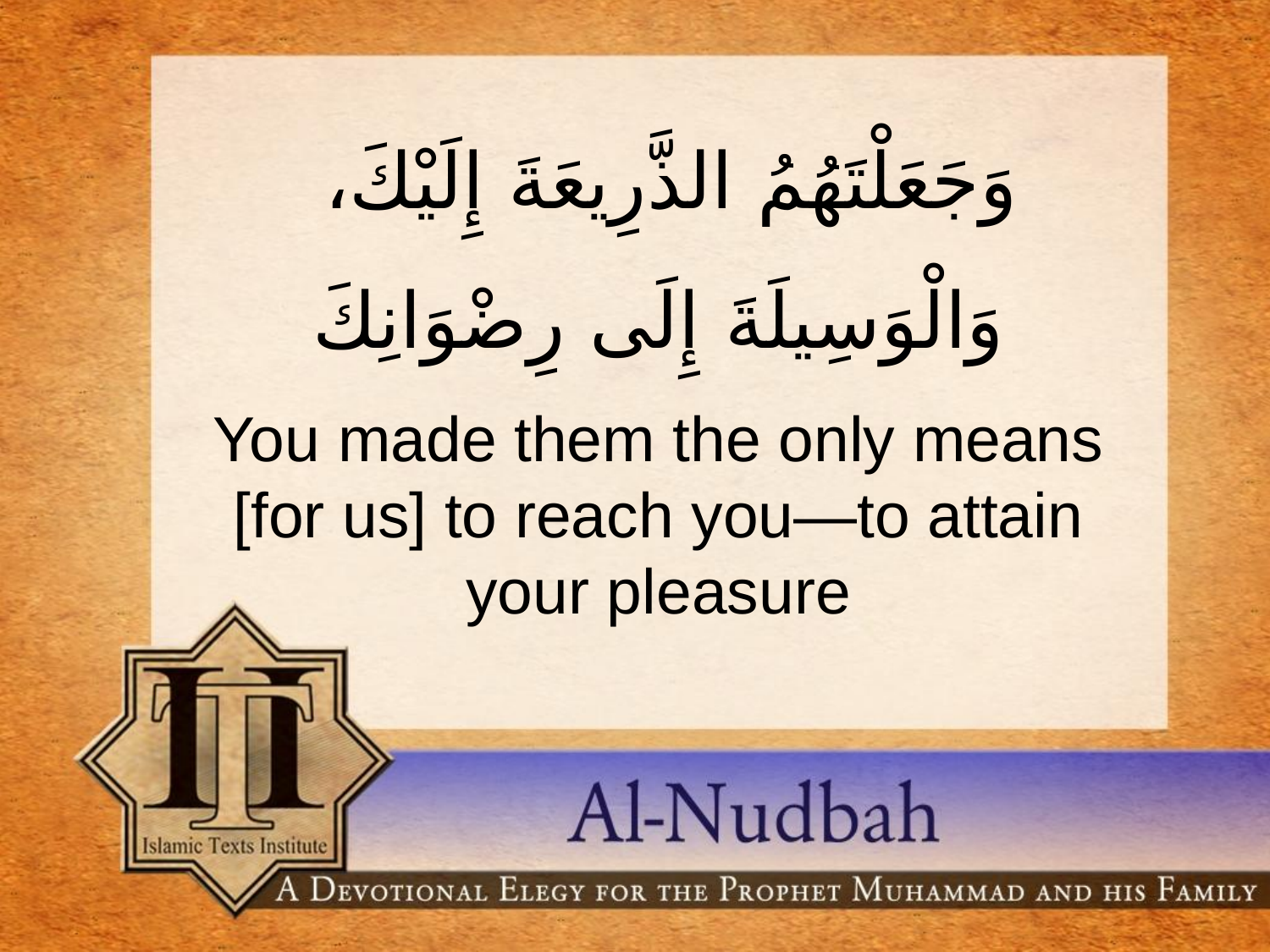

وَجَعَلْتَهُمُ الذَّرِيعَةَ إِلَيْكَ،  وَالْوَسِيلَةَ إِلَى رِضْوَانِكَ
You made them the only means [for us] to reach you—to attain your pleasure